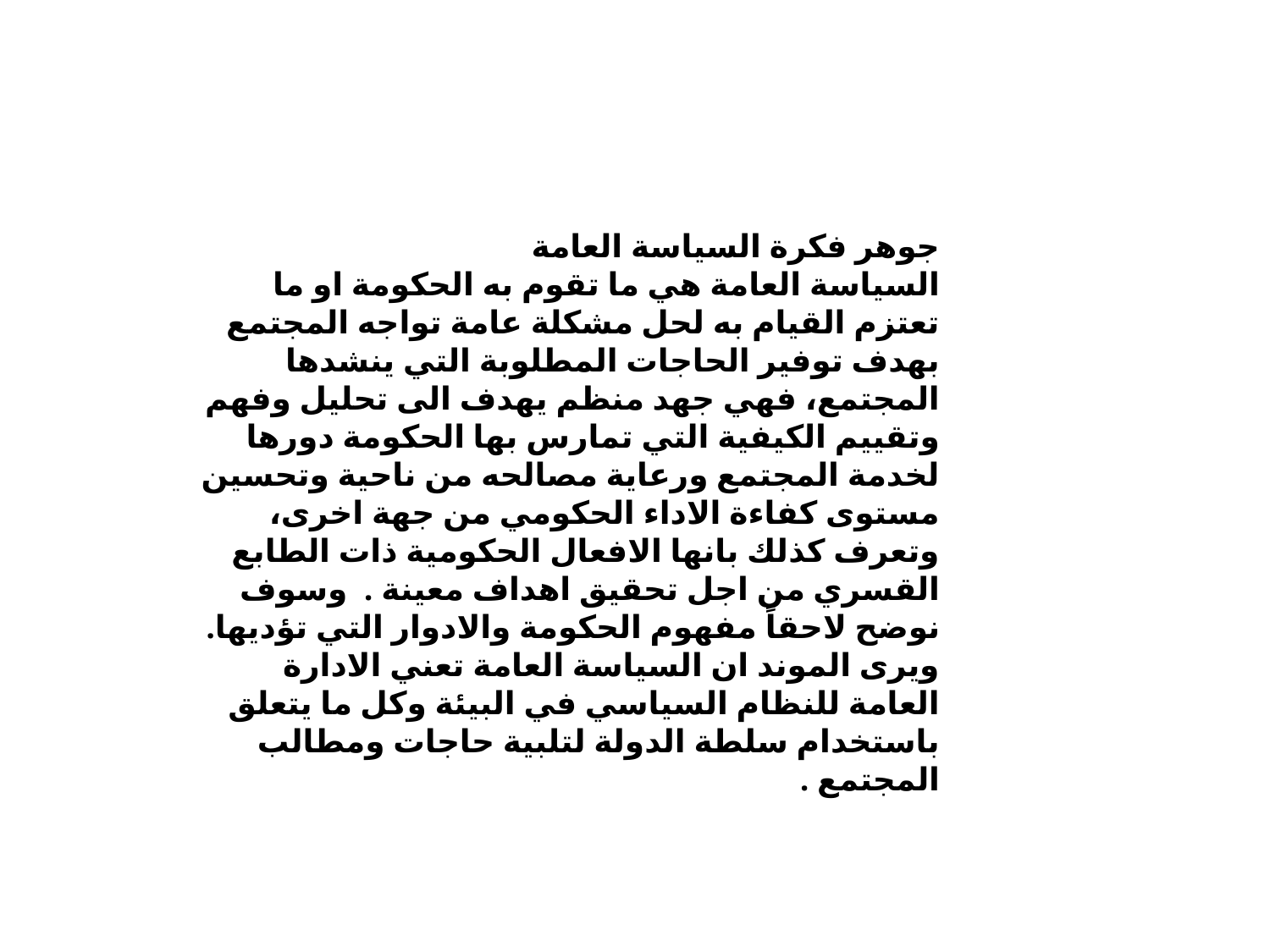

جوهر فكرة السياسة العامة
السياسة العامة هي ما تقوم به الحكومة او ما تعتزم القيام به لحل مشكلة عامة تواجه المجتمع بهدف توفير الحاجات المطلوبة التي ينشدها المجتمع، فهي جهد منظم يهدف الى تحليل وفهم وتقييم الكيفية التي تمارس بها الحكومة دورها لخدمة المجتمع ورعاية مصالحه من ناحية وتحسين مستوى كفاءة الاداء الحكومي من جهة اخرى، وتعرف كذلك بانها الافعال الحكومية ذات الطابع القسري من اجل تحقيق اهداف معينة .  وسوف نوضح لاحقاً مفهوم الحكومة والادوار التي تؤديها.
ويرى الموند ان السياسة العامة تعني الادارة العامة للنظام السياسي في البيئة وكل ما يتعلق باستخدام سلطة الدولة لتلبية حاجات ومطالب المجتمع .